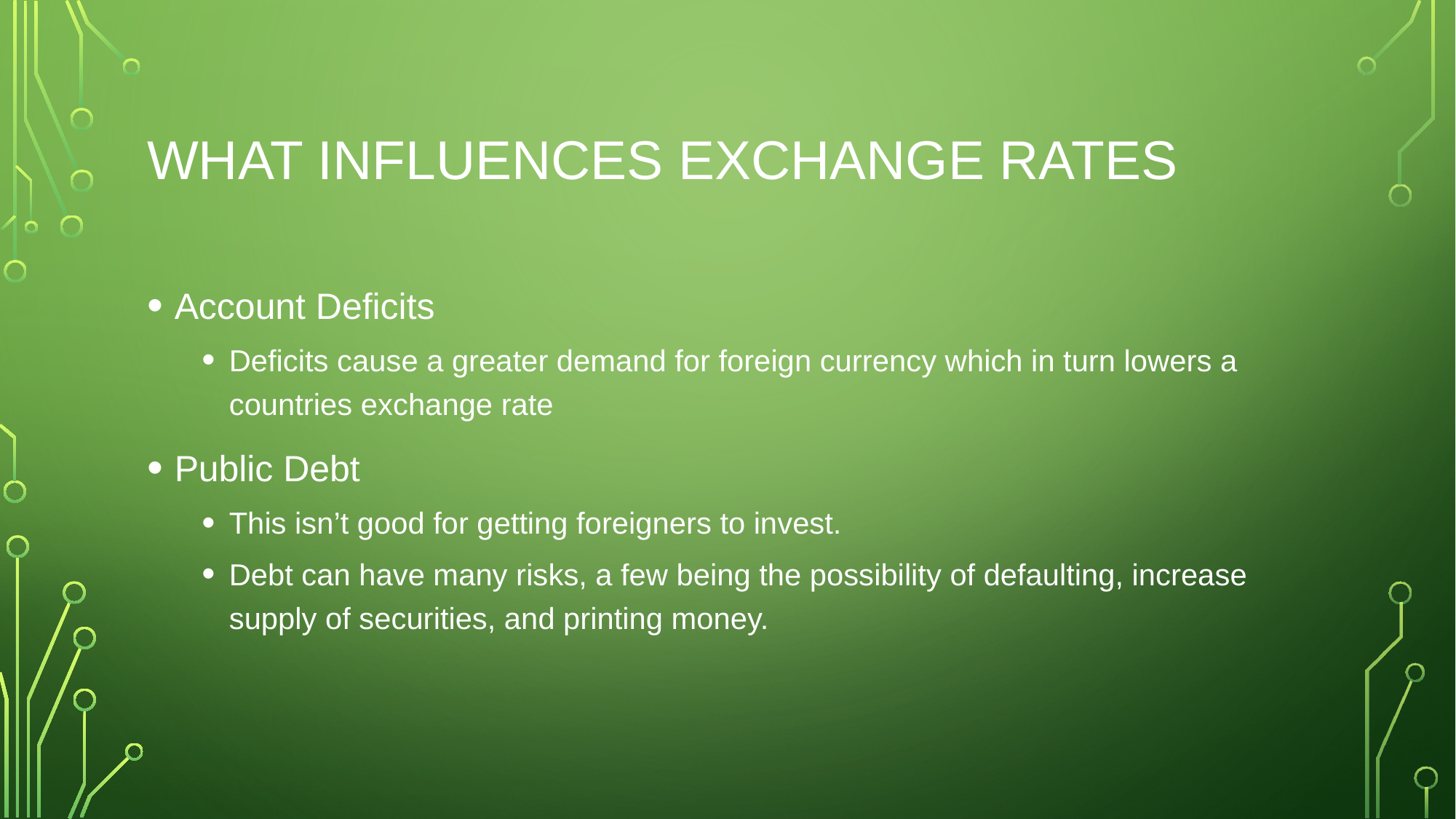

# What influences Exchange rates
Account Deficits
Deficits cause a greater demand for foreign currency which in turn lowers a countries exchange rate
Public Debt
This isn’t good for getting foreigners to invest.
Debt can have many risks, a few being the possibility of defaulting, increase supply of securities, and printing money.